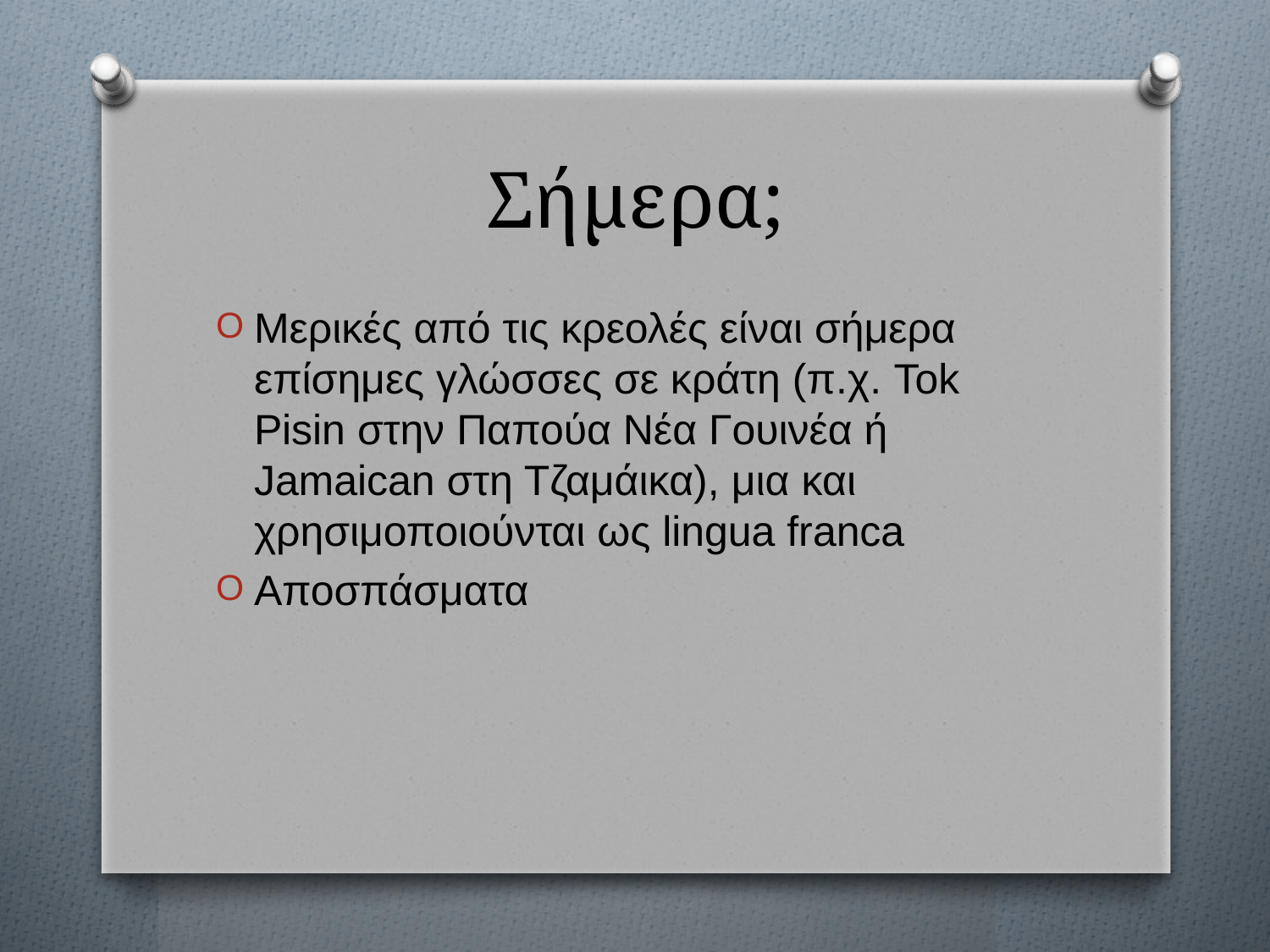

# Σήμερα;
Μερικές από τις κρεολές είναι σήμερα επίσημες γλώσσες σε κράτη (π.χ. Tok Pisin στην Παπούα Νέα Γουινέα ή Jamaican στη Τζαμάικα), μια και χρησιμοποιούνται ως lingua franca
Αποσπάσματα